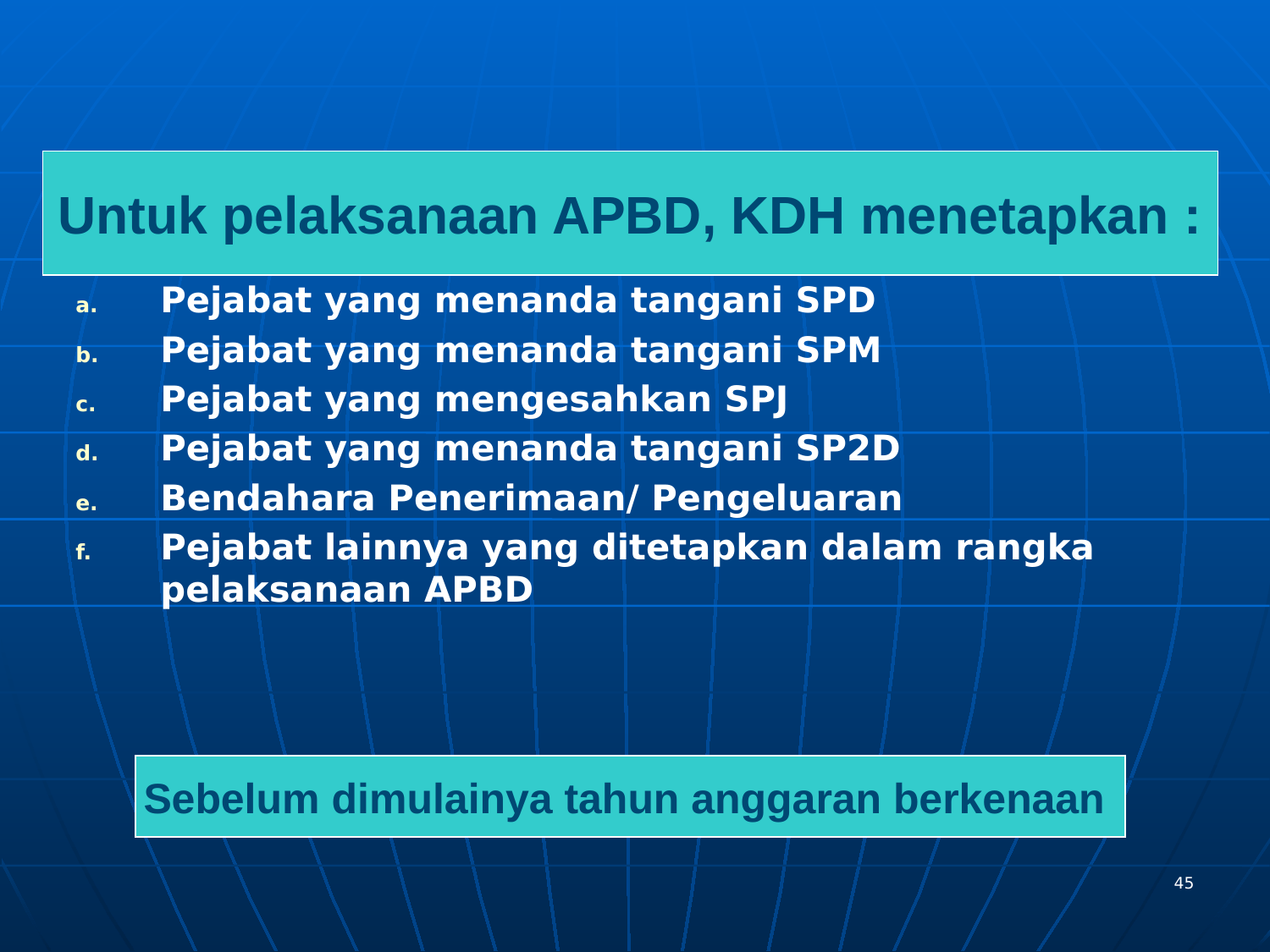

Untuk pelaksanaan APBD, KDH menetapkan :
 Untuk pelaksanaan APBD, KDH menetapkan :

Pejabat yang menanda tangani SPD
Pejabat yang menanda tangani SPM
Pejabat yang mengesahkan SPJ
Pejabat yang menanda tangani SP2D
Bendahara Penerimaan/ Pengeluaran
Pejabat lainnya yang ditetapkan dalam rangka  pelaksanaan APBD

Sebelum dimulainya tahun anggaran berkenaan
45